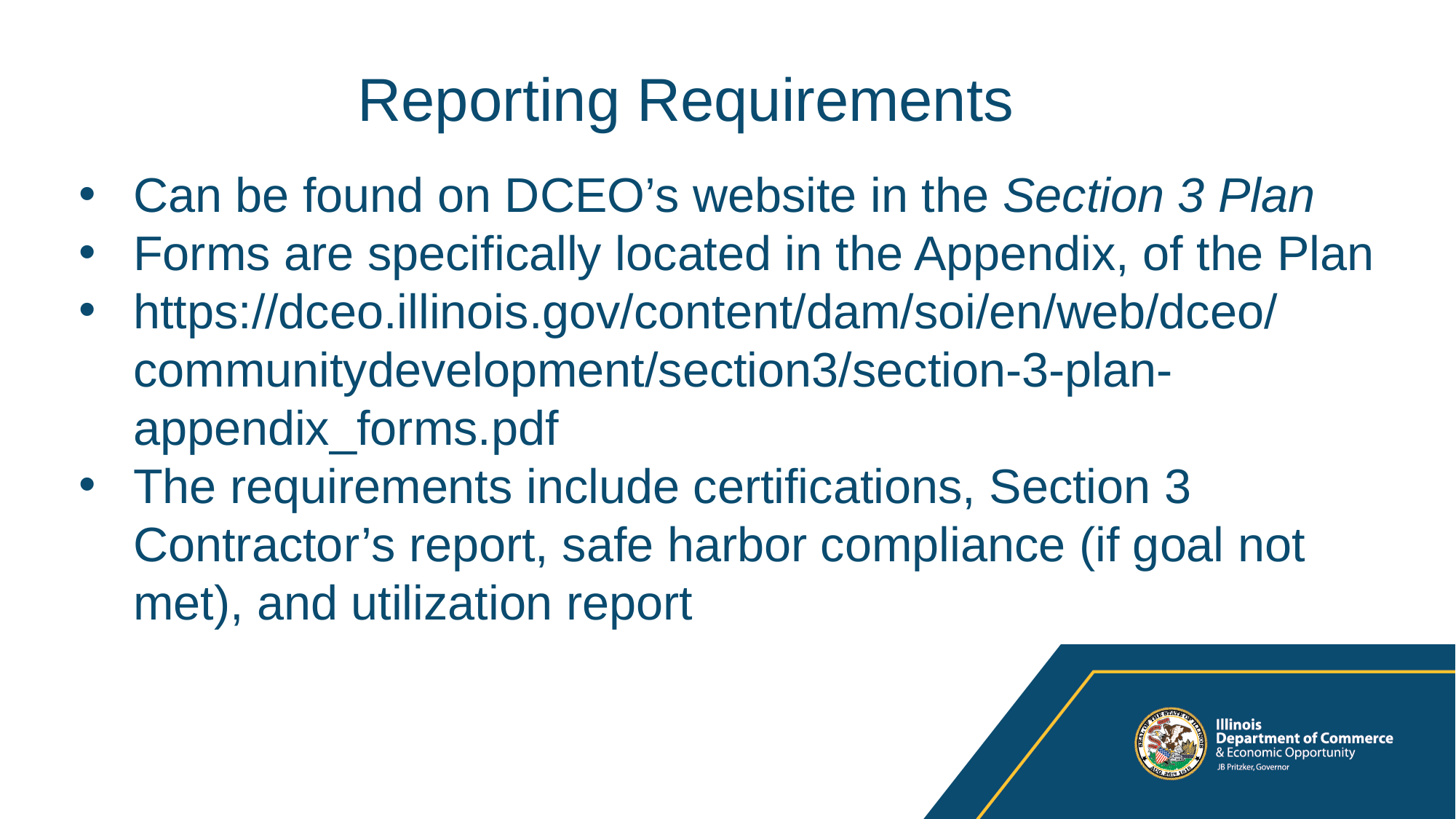

# Reporting Requirements
Can be found on DCEO’s website in the Section 3 Plan
Forms are specifically located in the Appendix, of the Plan
https://dceo.illinois.gov/content/dam/soi/en/web/dceo/communitydevelopment/section3/section-3-plan-appendix_forms.pdf
The requirements include certifications, Section 3 Contractor’s report, safe harbor compliance (if goal not met), and utilization report